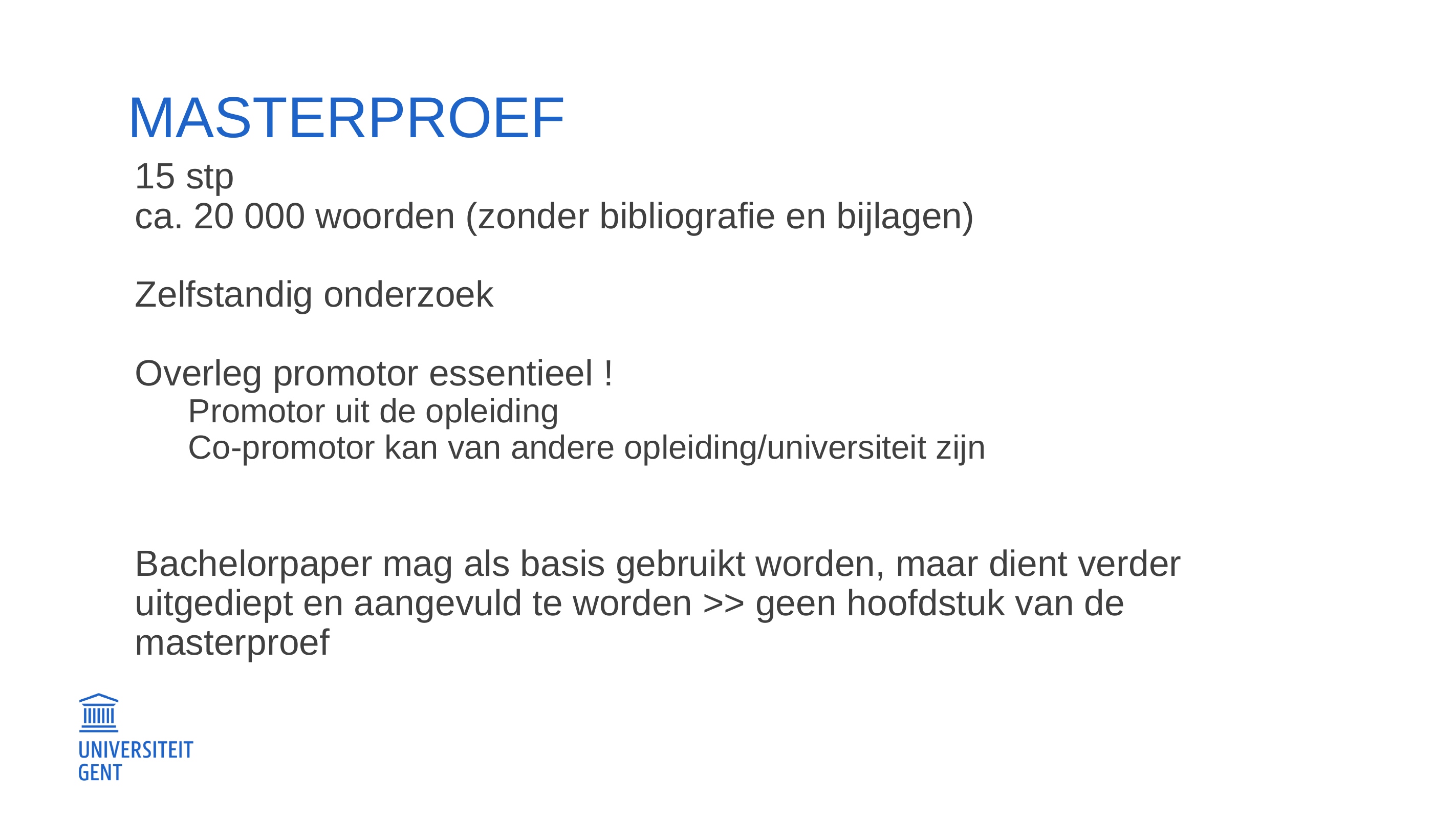

# Masterproef
15 stp
ca. 20 000 woorden (zonder bibliografie en bijlagen)

Zelfstandig onderzoek

Overleg promotor essentieel !
Promotor uit de opleiding
Co-promotor kan van andere opleiding/universiteit zijn

Bachelorpaper mag als basis gebruikt worden, maar dient verder uitgediept en aangevuld te worden >> geen hoofdstuk van de masterproef